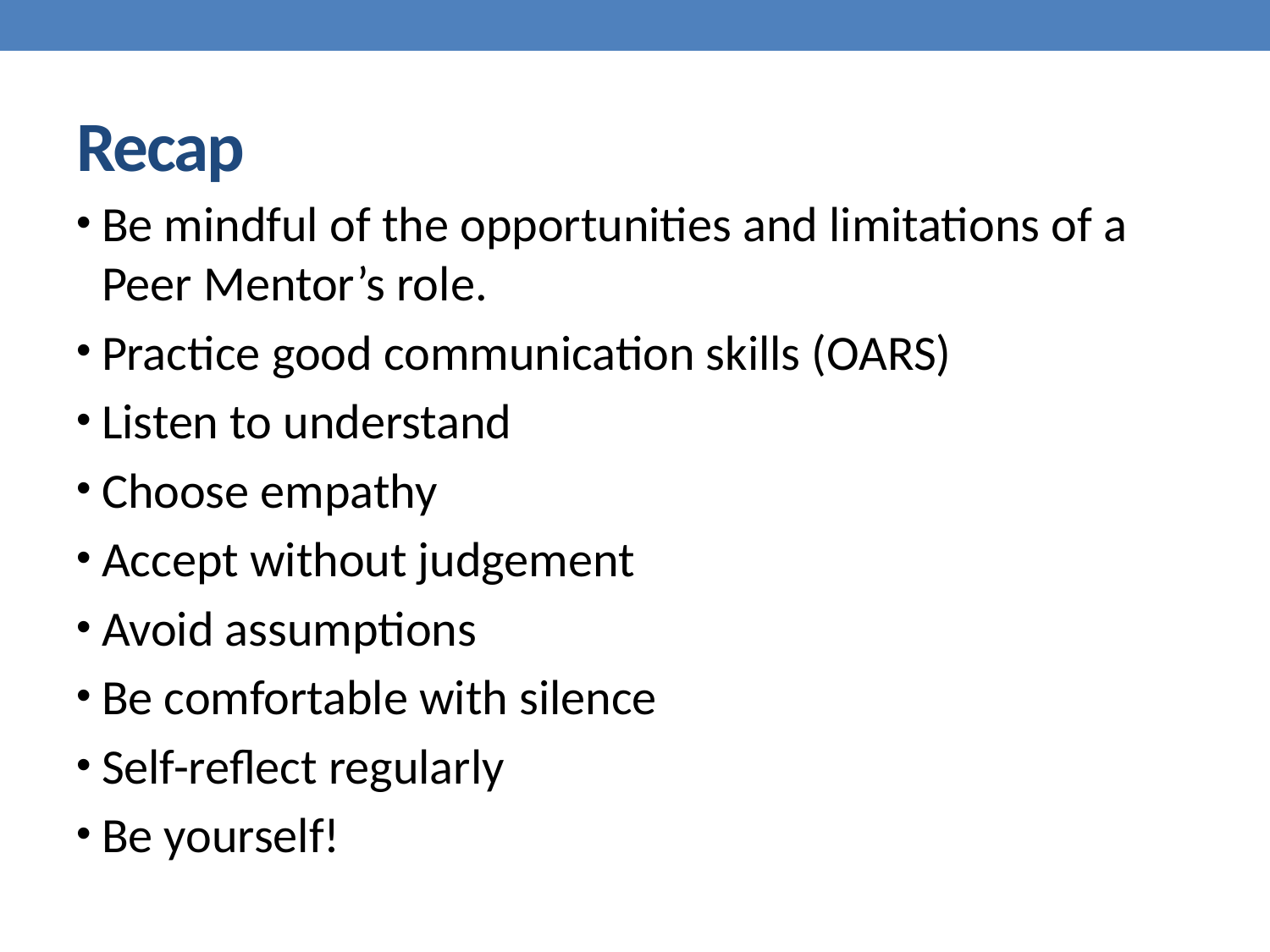

# Recap
Be mindful of the opportunities and limitations of a Peer Mentor’s role.
Practice good communication skills (OARS)
Listen to understand
Choose empathy
Accept without judgement
Avoid assumptions
Be comfortable with silence
Self-reflect regularly
Be yourself!